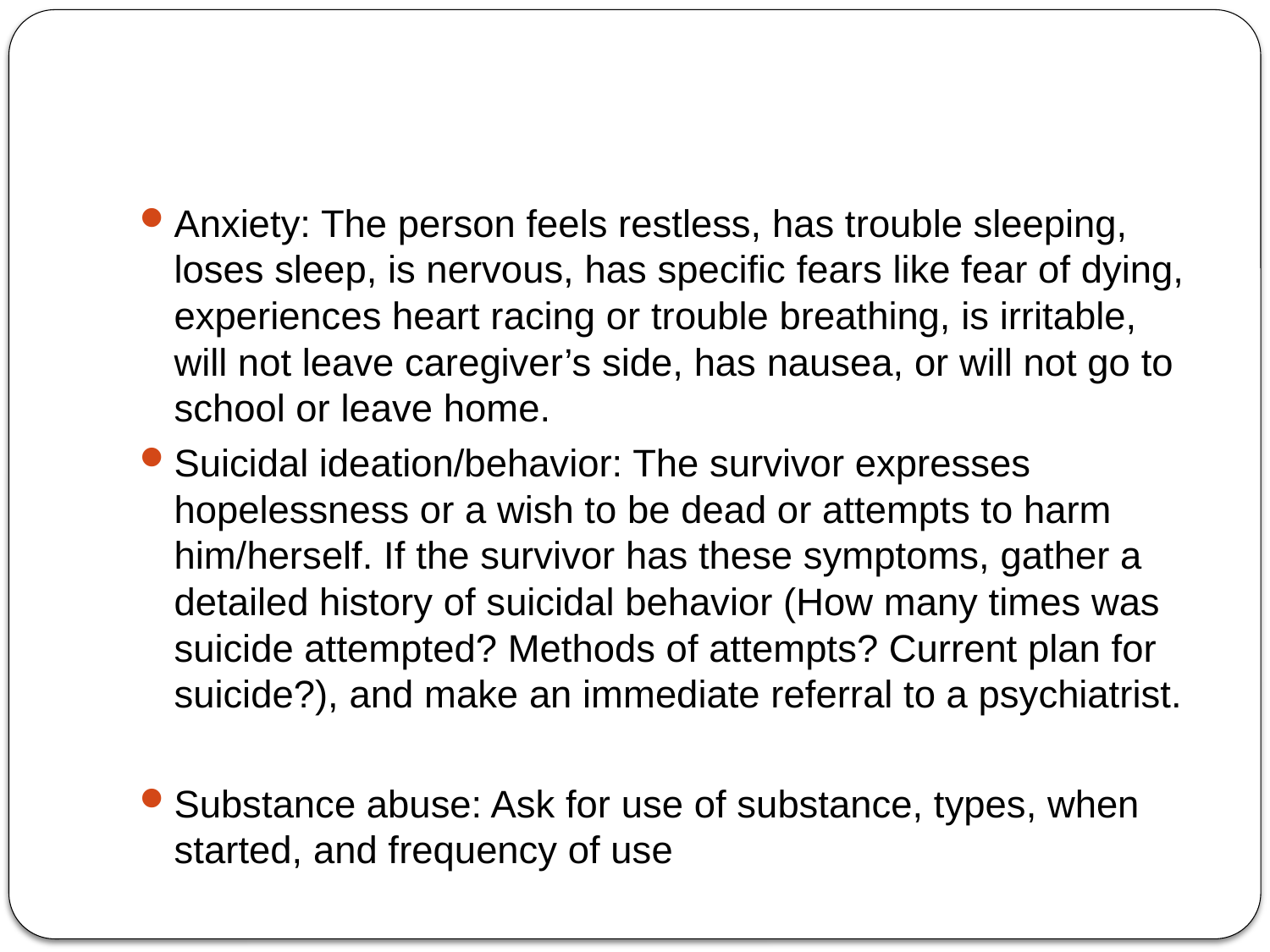

#

Anxiety: The person feels restless, has trouble sleeping, loses sleep, is nervous, has specific fears like fear of dying, experiences heart racing or trouble breathing, is irritable, will not leave caregiver’s side, has nausea, or will not go to school or leave home.
Suicidal ideation/behavior: The survivor expresses hopelessness or a wish to be dead or attempts to harm him/herself. If the survivor has these symptoms, gather a detailed history of suicidal behavior (How many times was suicide attempted? Methods of attempts? Current plan for suicide?), and make an immediate referral to a psychiatrist.

Substance abuse: Ask for use of substance, types, when started, and frequency of use